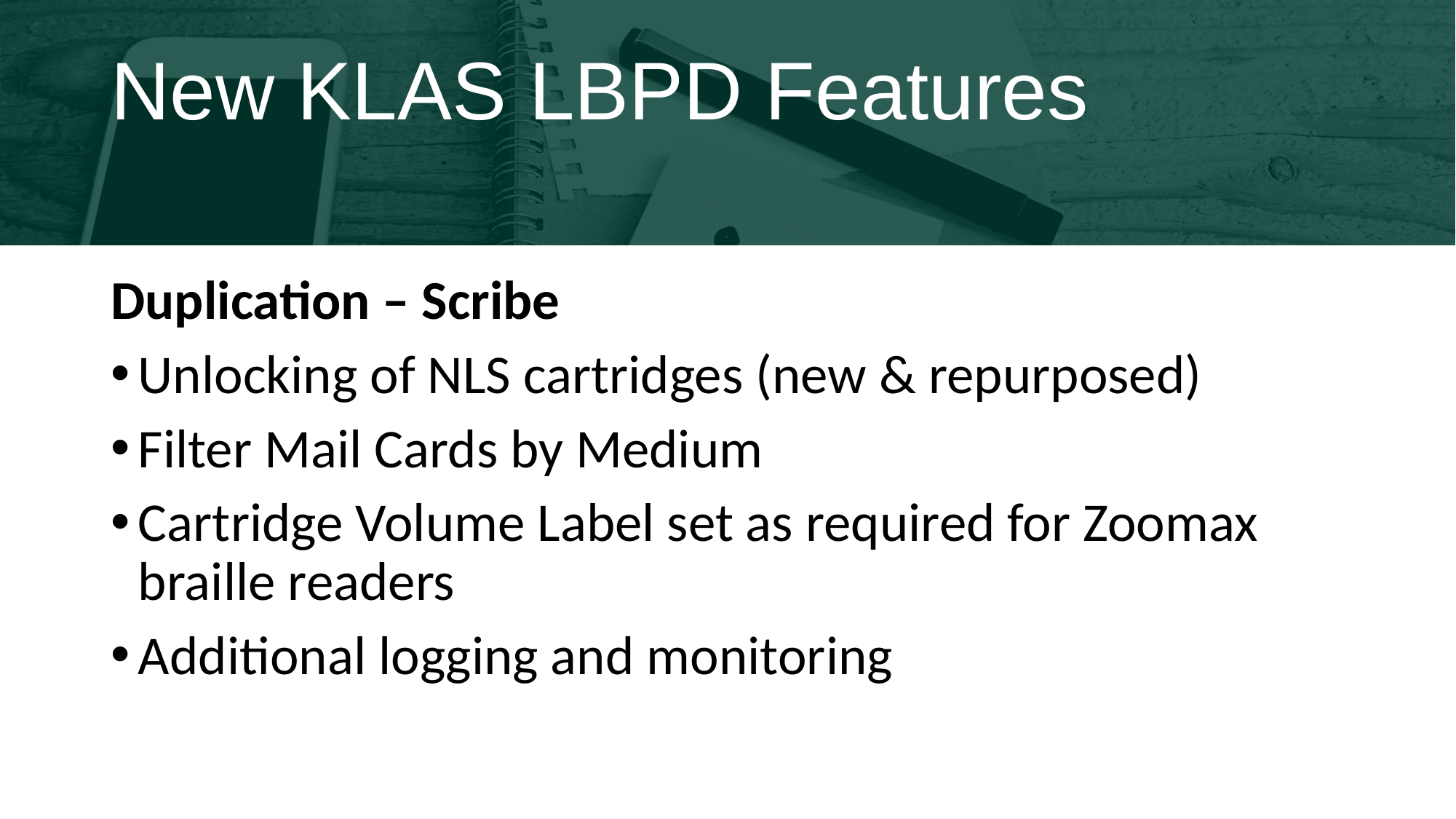

# New KLAS LBPD Features
Duplication – Scribe
Unlocking of NLS cartridges (new & repurposed)
Filter Mail Cards by Medium
Cartridge Volume Label set as required for Zoomax braille readers
Additional logging and monitoring